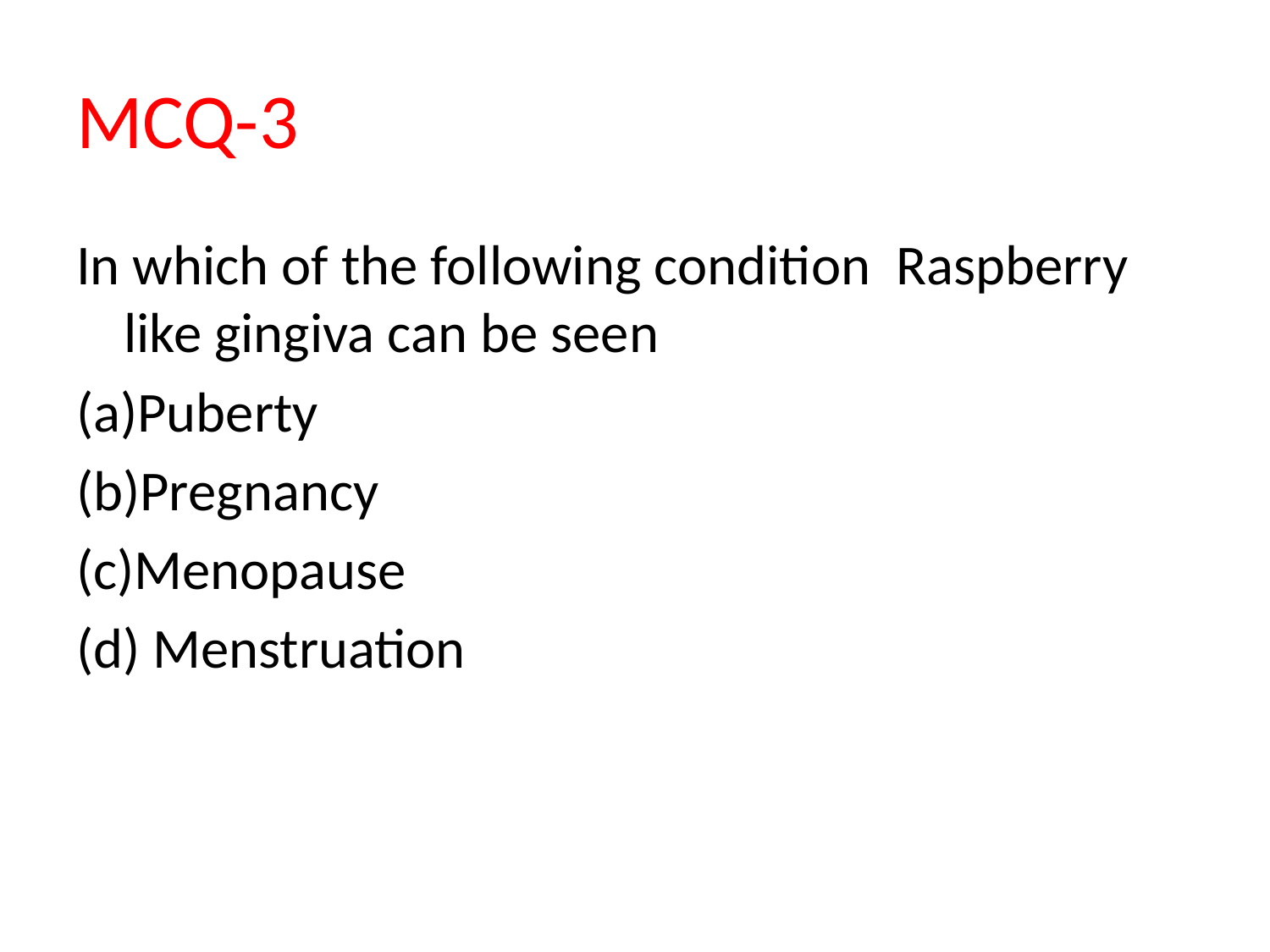

# MCQ-3
In which of the following condition  Raspberry like gingiva can be seen
(a)Puberty
(b)Pregnancy
(c)Menopause
(d) Menstruation